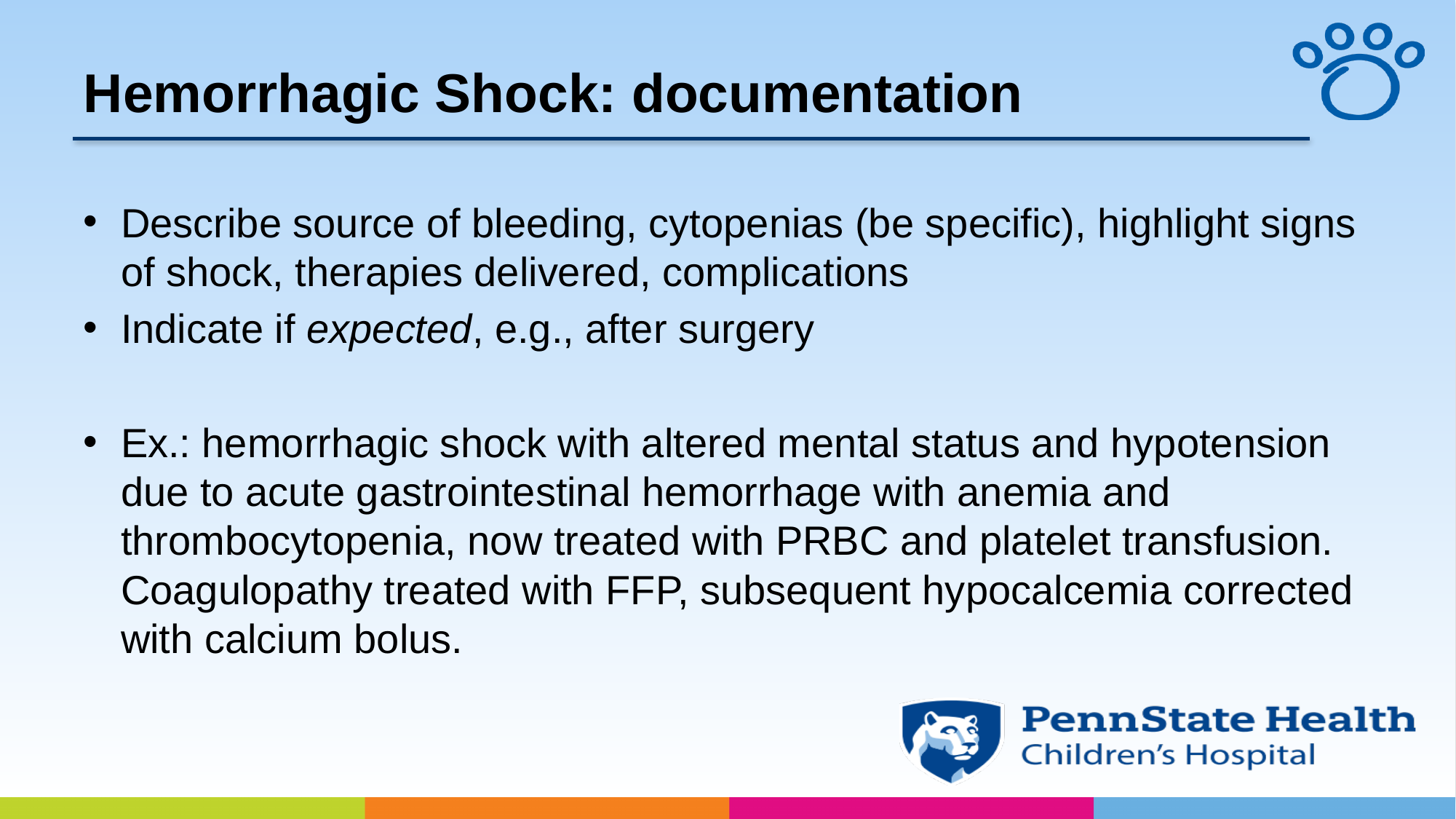

# Hemorrhagic Shock: documentation
Describe source of bleeding, cytopenias (be specific), highlight signs of shock, therapies delivered, complications
Indicate if expected, e.g., after surgery

Ex.: hemorrhagic shock with altered mental status and hypotension due to acute gastrointestinal hemorrhage with anemia and thrombocytopenia, now treated with PRBC and platelet transfusion. Coagulopathy treated with FFP, subsequent hypocalcemia corrected with calcium bolus.